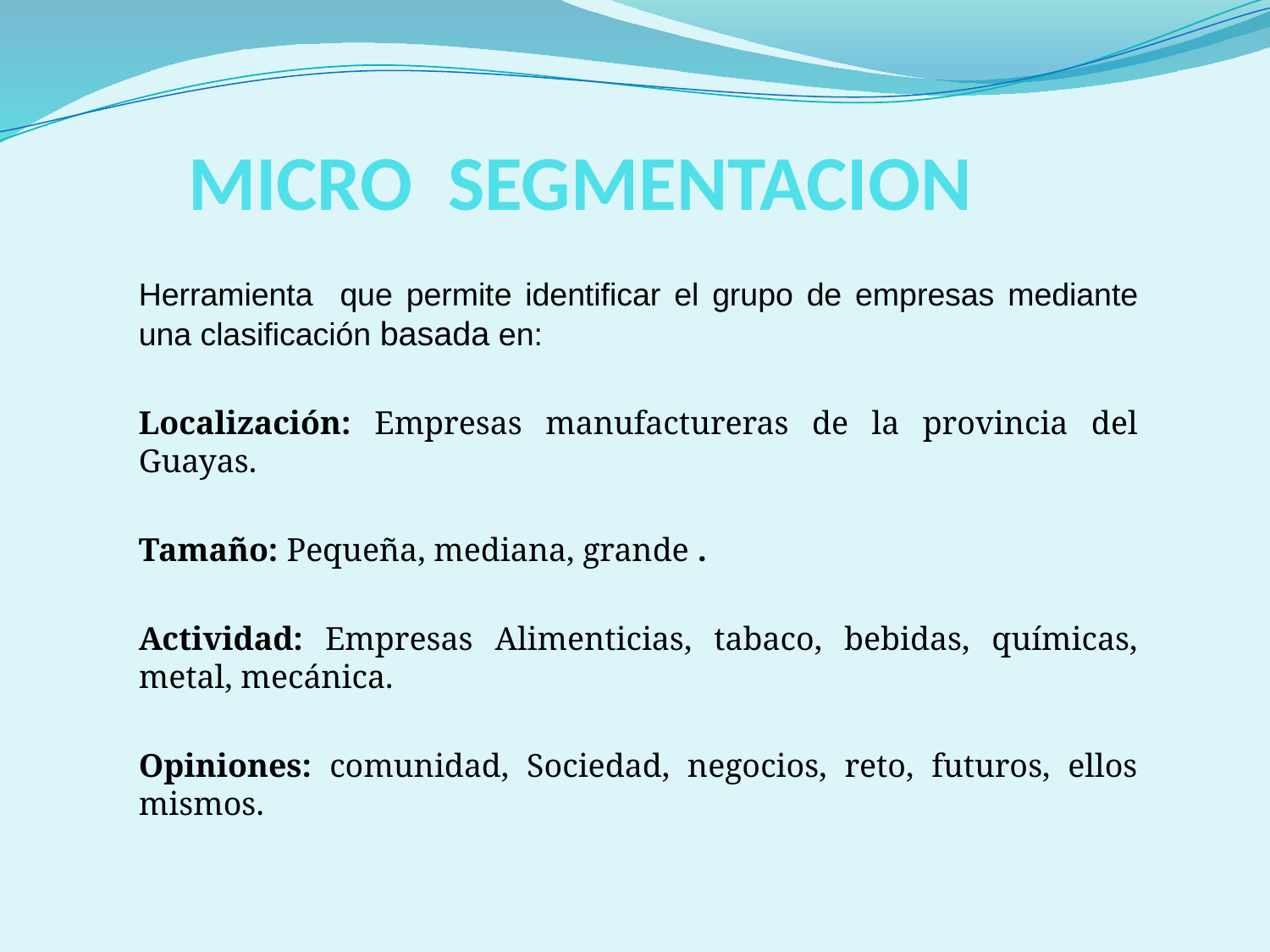

MICRO  SEGMENTACION
Herramienta  que permite identificar el grupo de empresas mediante una clasificación basada en:

Localización: Empresas manufactureras de la provincia del Guayas.

Tamaño: Pequeña, mediana, grande .

Actividad: Empresas Alimenticias, tabaco, bebidas, químicas, metal, mecánica.

Opiniones: comunidad, Sociedad, negocios, reto, futuros, ellos mismos.